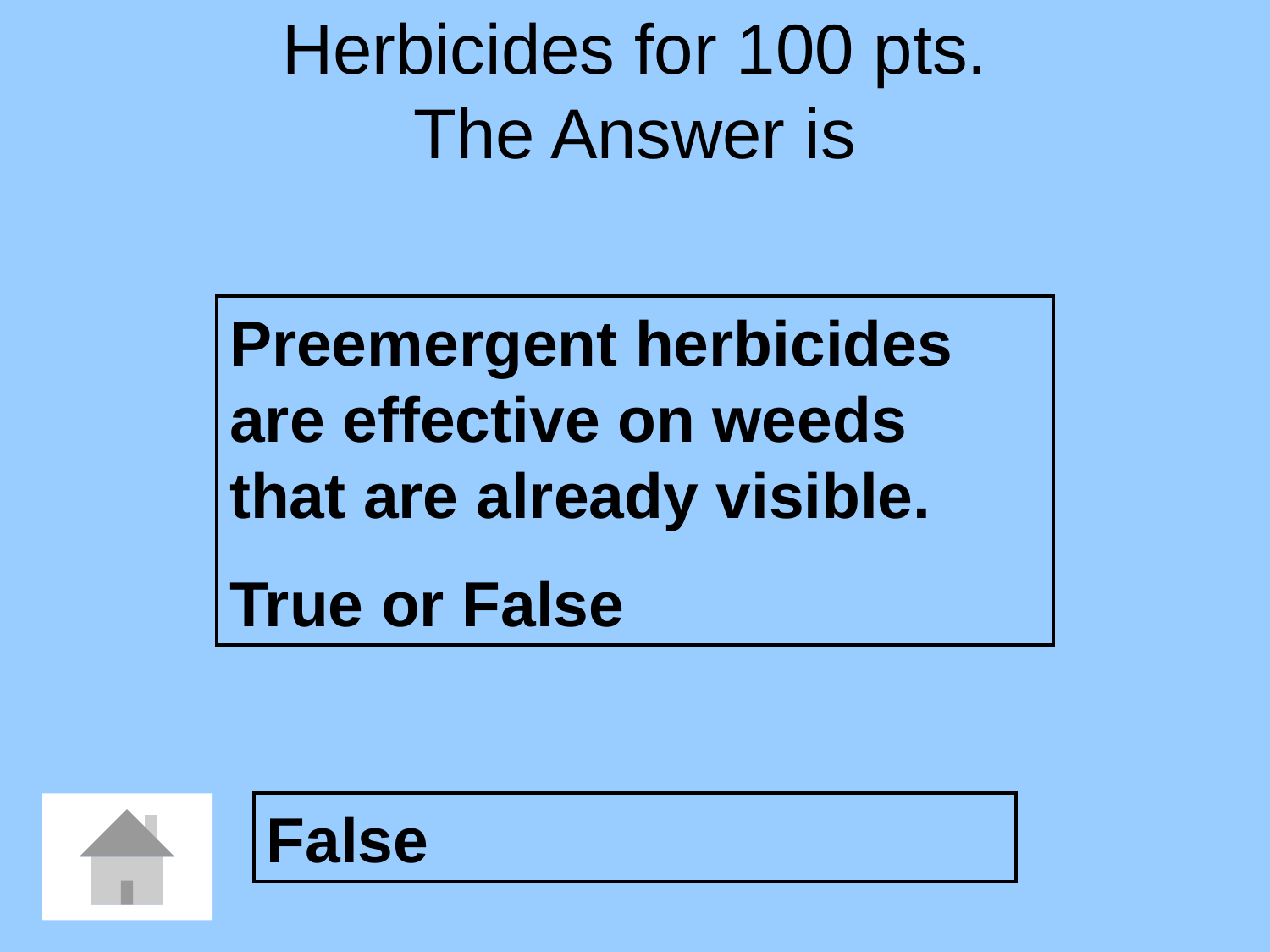

# Herbicides for 100 pts. The Answer is

Preemergent herbicides are effective on weeds that are already visible.
True or False

False